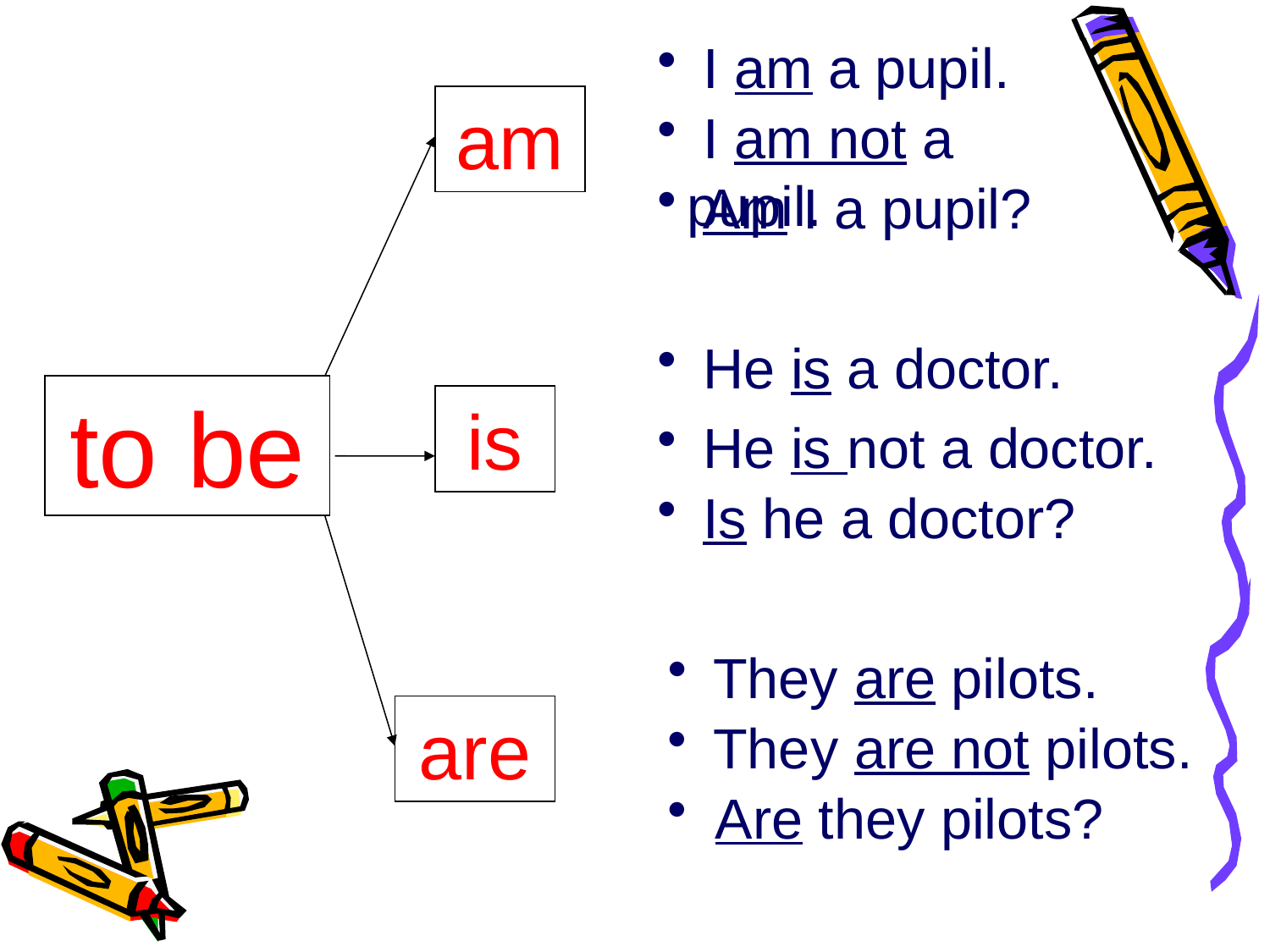

I am a pupil.

am
 I am not a pupil.

 Am I a pupil?
 He is a doctor.
to be
is
 He is not a doctor.

 Is he a doctor?

 They are pilots.
are
 They are not pilots.
Are they pilots?